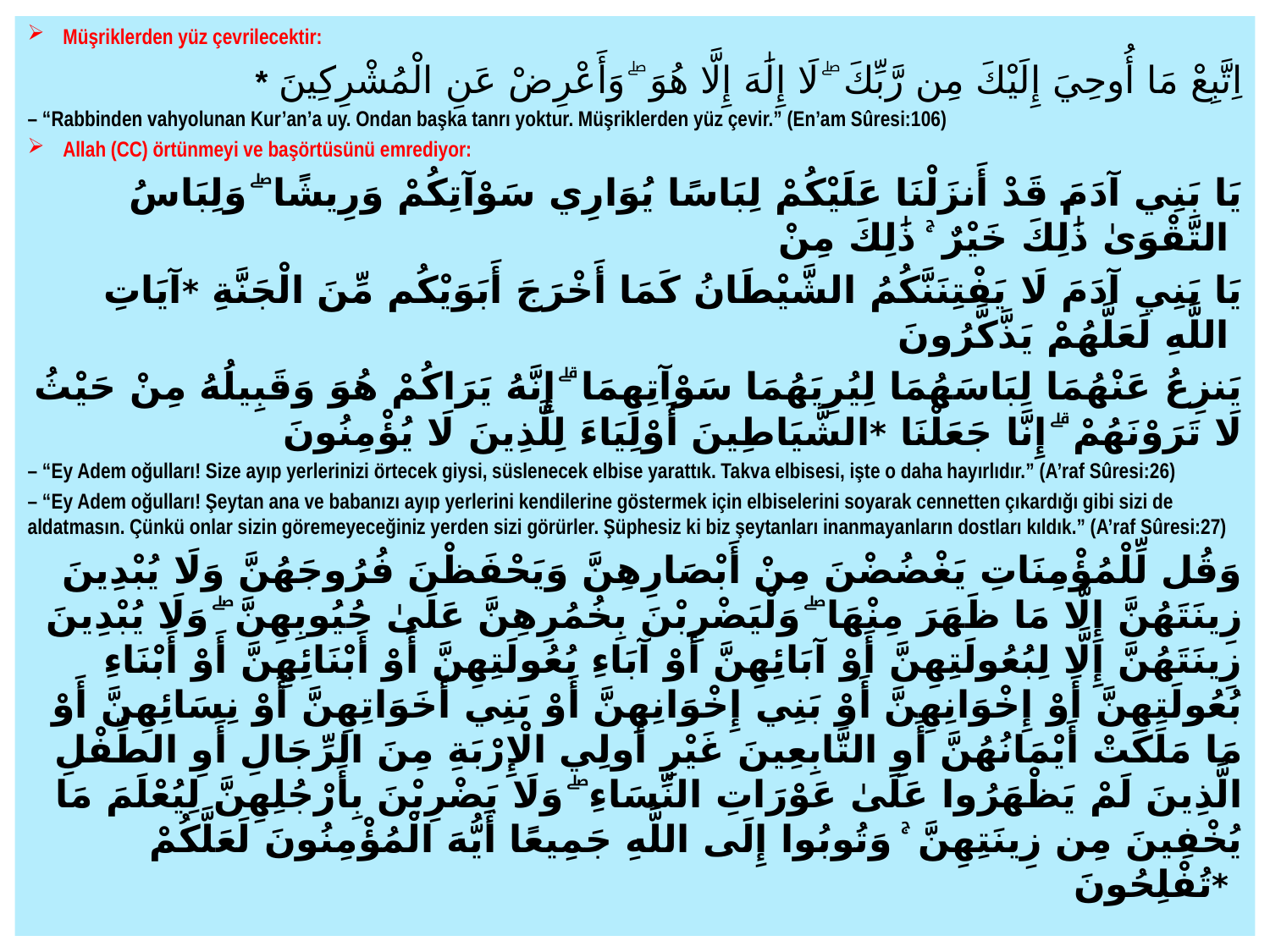

Müşriklerden yüz çevrilecektir:
* اِتَّبِعْ مَا أُوحِيَ إِلَيْكَ مِن رَّبِّكَ ۖ لَا إِلَٰهَ إِلَّا هُوَ ۖ وَأَعْرِضْ عَنِ الْمُشْرِكِينَ
– “Rabbinden vahyolunan Kur’an’a uy. Ondan başka tanrı yoktur. Müşriklerden yüz çevir.” (En’am Sûresi:106)
      Allah (CC) örtünmeyi ve başörtüsünü emrediyor:
يَا بَنِي آدَمَ قَدْ أَنزَلْنَا عَلَيْكُمْ لِبَاسًا يُوَارِي سَوْآتِكُمْ وَرِيشًا ۖ وَلِبَاسُ التَّقْوَىٰ ذَٰلِكَ خَيْرٌ ۚ ذَٰلِكَ مِنْ
يَا بَنِي آدَمَ لَا يَفْتِنَنَّكُمُ الشَّيْطَانُ كَمَا أَخْرَجَ أَبَوَيْكُم مِّنَ الْجَنَّةِ *آيَاتِ اللَّهِ لَعَلَّهُمْ يَذَّكَّرُونَ
يَنزِعُ عَنْهُمَا لِبَاسَهُمَا لِيُرِيَهُمَا سَوْآتِهِمَا ۗ إِنَّهُ يَرَاكُمْ هُوَ وَقَبِيلُهُ مِنْ حَيْثُ لَا تَرَوْنَهُمْ ۗ إِنَّا جَعَلْنَا *الشَّيَاطِينَ أَوْلِيَاءَ لِلَّذِينَ لَا يُؤْمِنُونَ
– “Ey Adem oğulları! Size ayıp yerlerinizi örtecek giysi, süslenecek elbise yarattık. Takva elbisesi, işte o daha hayırlıdır.” (A’raf Sûresi:26)
– “Ey Adem oğulları! Şeytan ana ve babanızı ayıp yerlerini kendilerine göstermek için elbiselerini soyarak cennetten çıkardığı gibi sizi de aldatmasın. Çünkü onlar sizin göremeyeceğiniz yerden sizi görürler. Şüphesiz ki biz şeytanları inanmayanların dostları kıldık.” (A’raf Sûresi:27)
وَقُل لِّلْمُؤْمِنَاتِ يَغْضُضْنَ مِنْ أَبْصَارِهِنَّ وَيَحْفَظْنَ فُرُوجَهُنَّ وَلَا يُبْدِينَ زِينَتَهُنَّ إِلَّا مَا ظَهَرَ مِنْهَا ۖ وَلْيَضْرِبْنَ بِخُمُرِهِنَّ عَلَىٰ جُيُوبِهِنَّ ۖ وَلَا يُبْدِينَ زِينَتَهُنَّ إِلَّا لِبُعُولَتِهِنَّ أَوْ آبَائِهِنَّ أَوْ آبَاءِ بُعُولَتِهِنَّ أَوْ أَبْنَائِهِنَّ أَوْ أَبْنَاءِ بُعُولَتِهِنَّ أَوْ إِخْوَانِهِنَّ أَوْ بَنِي إِخْوَانِهِنَّ أَوْ بَنِي أَخَوَاتِهِنَّ أَوْ نِسَائِهِنَّ أَوْ مَا مَلَكَتْ أَيْمَانُهُنَّ أَوِ التَّابِعِينَ غَيْرِ أُولِي الْإِرْبَةِ مِنَ الرِّجَالِ أَوِ الطِّفْلِ الَّذِينَ لَمْ يَظْهَرُوا عَلَىٰ عَوْرَاتِ النِّسَاءِ ۖ وَلَا يَضْرِبْنَ بِأَرْجُلِهِنَّ لِيُعْلَمَ مَا يُخْفِينَ مِن زِينَتِهِنَّ ۚ وَتُوبُوا إِلَى اللَّهِ جَمِيعًا أَيُّهَ الْمُؤْمِنُونَ لَعَلَّكُمْ *تُفْلِحُونَ